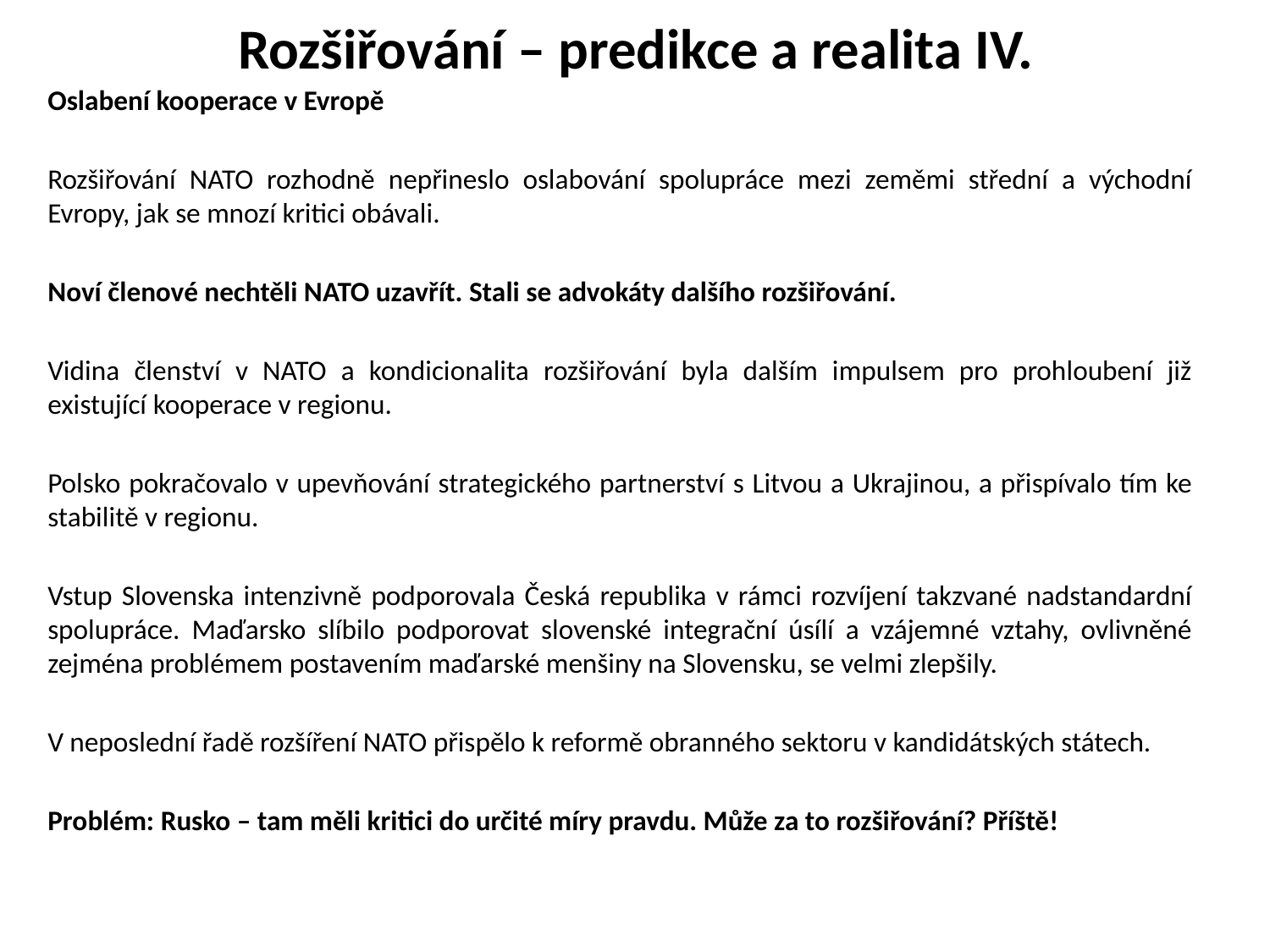

# Rozšiřování – predikce a realita IV.
Oslabení kooperace v Evropě

Rozšiřování NATO rozhodně nepřineslo oslabování spolupráce mezi zeměmi střední a východní Evropy, jak se mnozí kritici obávali.

Noví členové nechtěli NATO uzavřít. Stali se advokáty dalšího rozšiřování.

Vidina členství v NATO a kondicionalita rozšiřování byla dalším impulsem pro prohloubení již existující kooperace v regionu.

Polsko pokračovalo v upevňování strategického partnerství s Litvou a Ukrajinou, a přispívalo tím ke stabilitě v regionu.

Vstup Slovenska intenzivně podporovala Česká republika v rámci rozvíjení takzvané nadstandardní spolupráce. Maďarsko slíbilo podporovat slovenské integrační úsílí a vzájemné vztahy, ovlivněné zejména problémem postavením maďarské menšiny na Slovensku, se velmi zlepšily.

V neposlední řadě rozšíření NATO přispělo k reformě obranného sektoru v kandidátských státech.

Problém: Rusko – tam měli kritici do určité míry pravdu. Může za to rozšiřování? Příště!